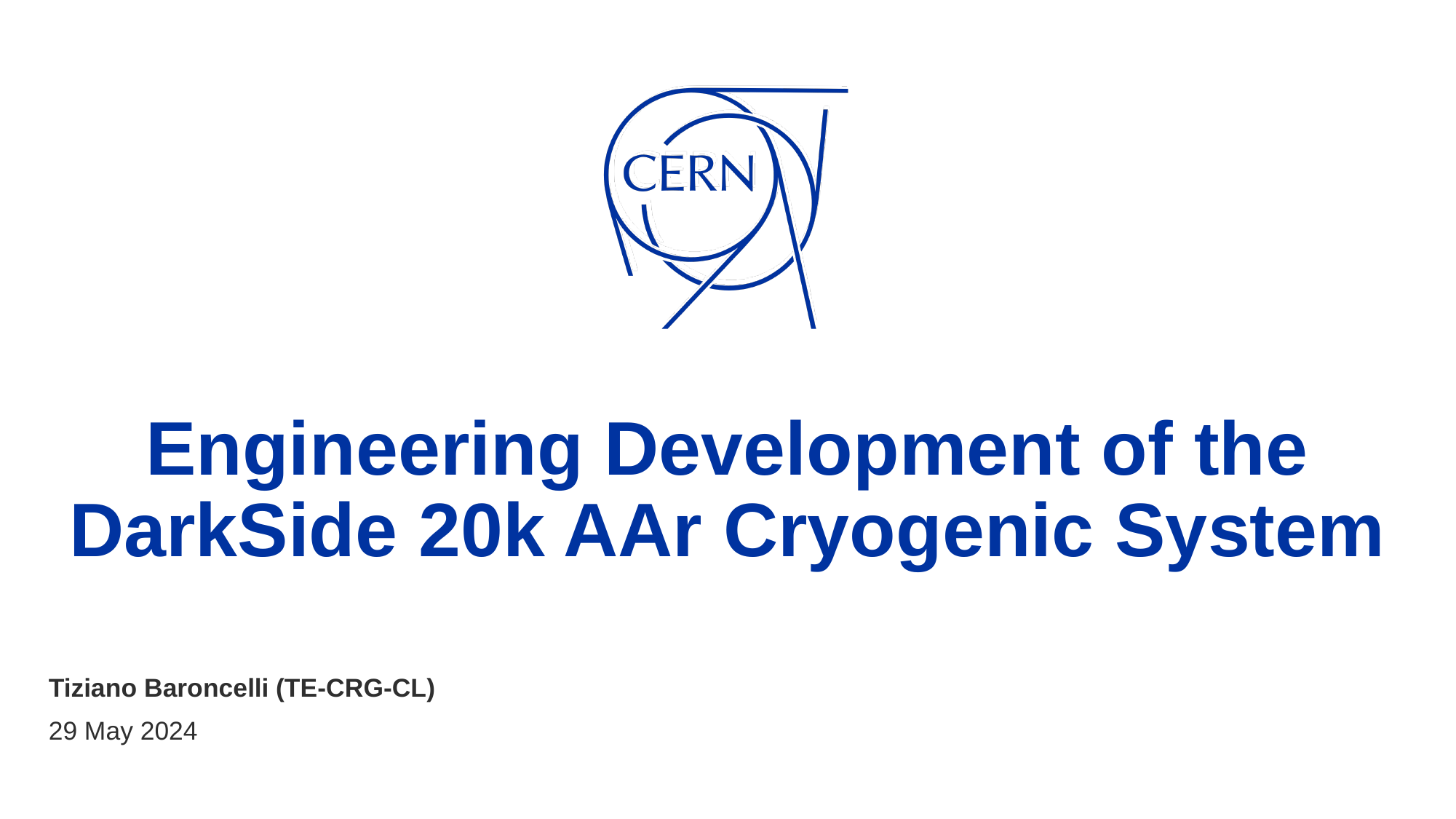

# Engineering Development of the DarkSide 20k AAr Cryogenic System
Tiziano Baroncelli (TE-CRG-CL)
29 May 2024